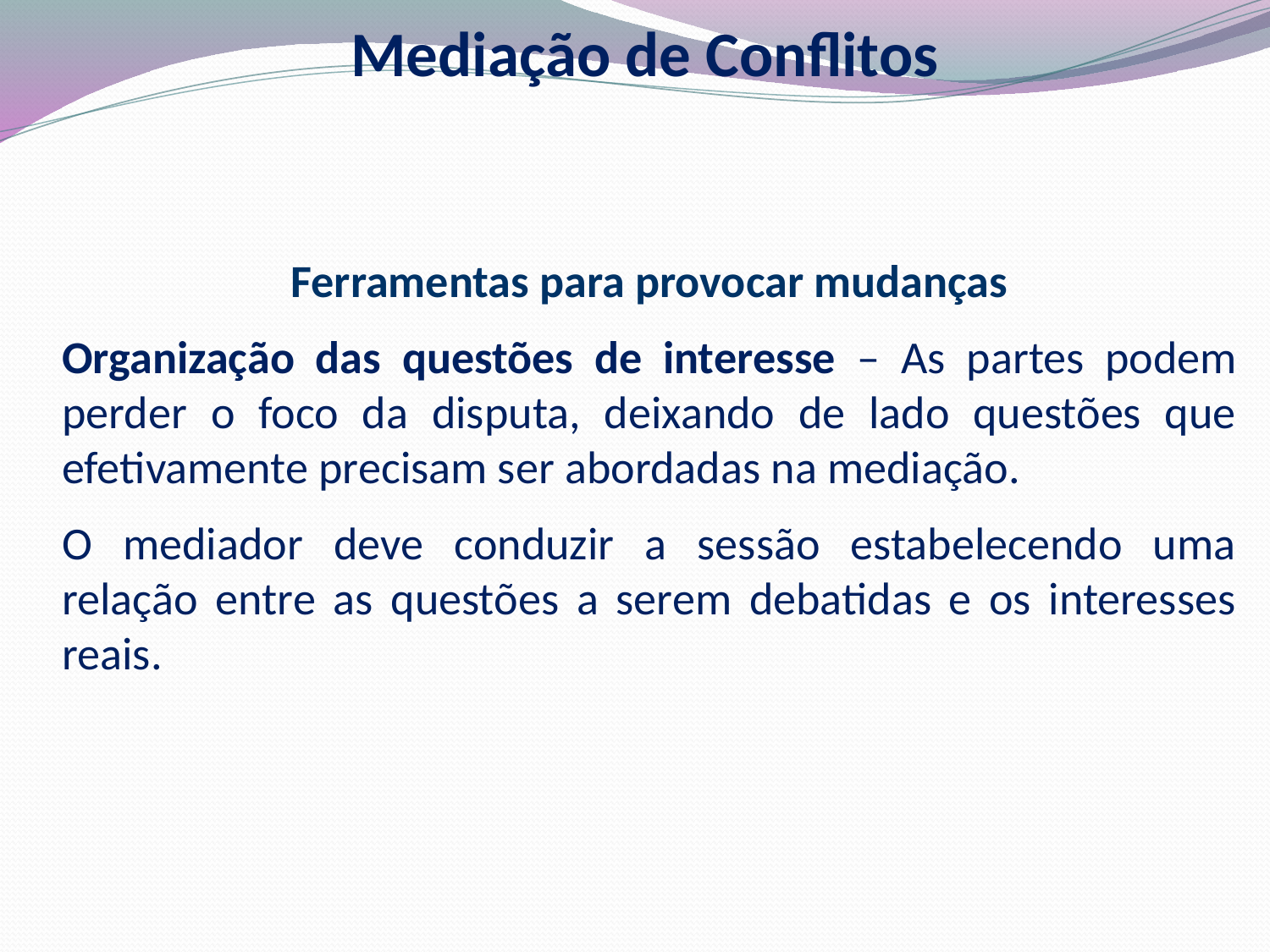

Mediação de Conflitos
Ferramentas para provocar mudanças
Organização das questões de interesse – As partes podem perder o foco da disputa, deixando de lado questões que efetivamente precisam ser abordadas na mediação.
O mediador deve conduzir a sessão estabelecendo uma relação entre as questões a serem debatidas e os interesses reais.